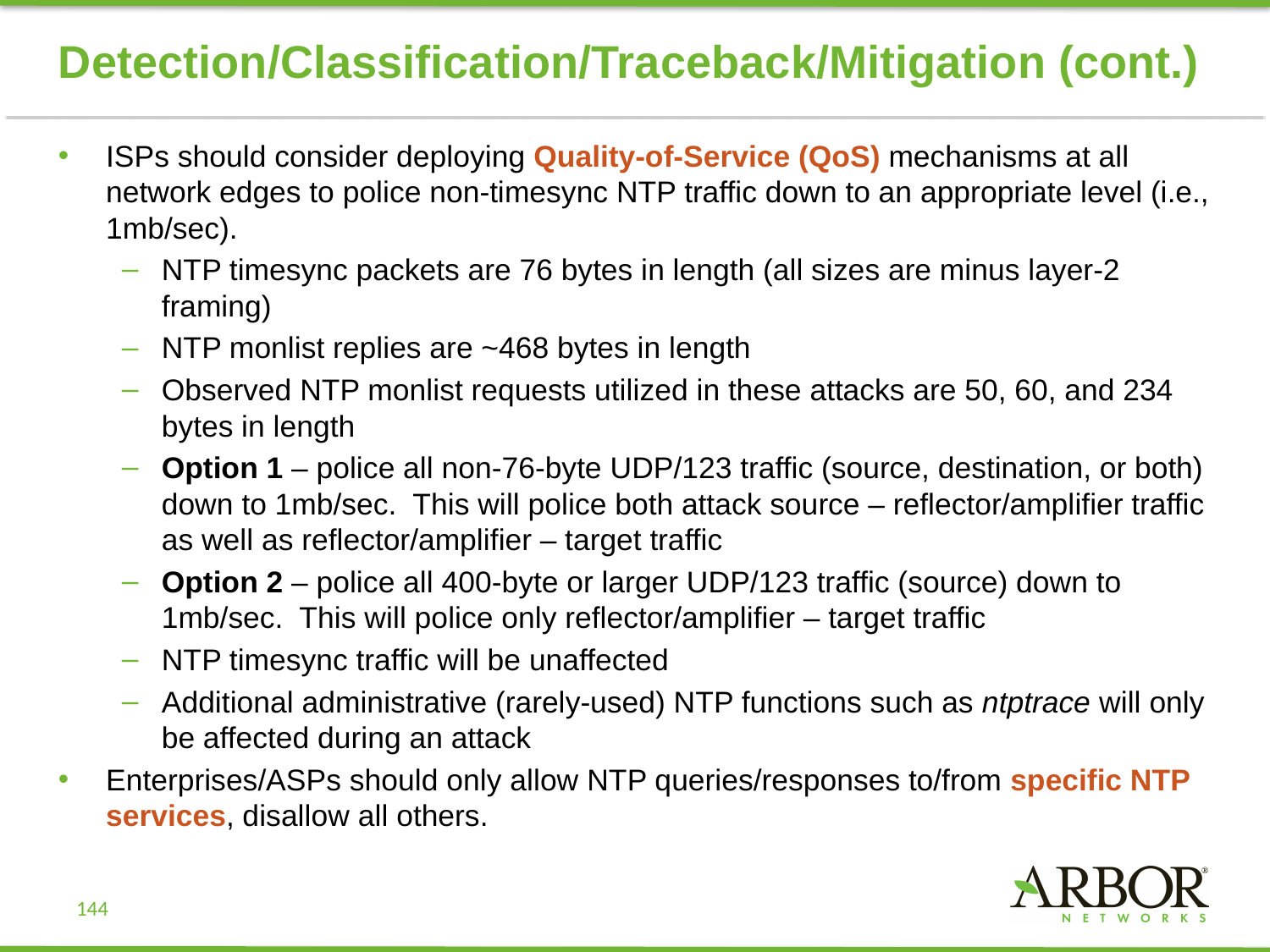

# Detection/Classification/Traceback/Mitigation (cont.)
ISPs should consider deploying Quality-of-Service (QoS) mechanisms at all network edges to police non-timesync NTP traffic down to an appropriate level (i.e., 1mb/sec).
NTP timesync packets are 76 bytes in length (all sizes are minus layer-2 framing)
NTP monlist replies are ~468 bytes in length
Observed NTP monlist requests utilized in these attacks are 50, 60, and 234 bytes in length
Option 1 – police all non-76-byte UDP/123 traffic (source, destination, or both) down to 1mb/sec.  This will police both attack source – reflector/amplifier traffic as well as reflector/amplifier – target traffic
Option 2 – police all 400-byte or larger UDP/123 traffic (source) down to 1mb/sec.  This will police only reflector/amplifier – target traffic
NTP timesync traffic will be unaffected
Additional administrative (rarely-used) NTP functions such as ntptrace will only be affected during an attack
Enterprises/ASPs should only allow NTP queries/responses to/from specific NTP services, disallow all others.

144